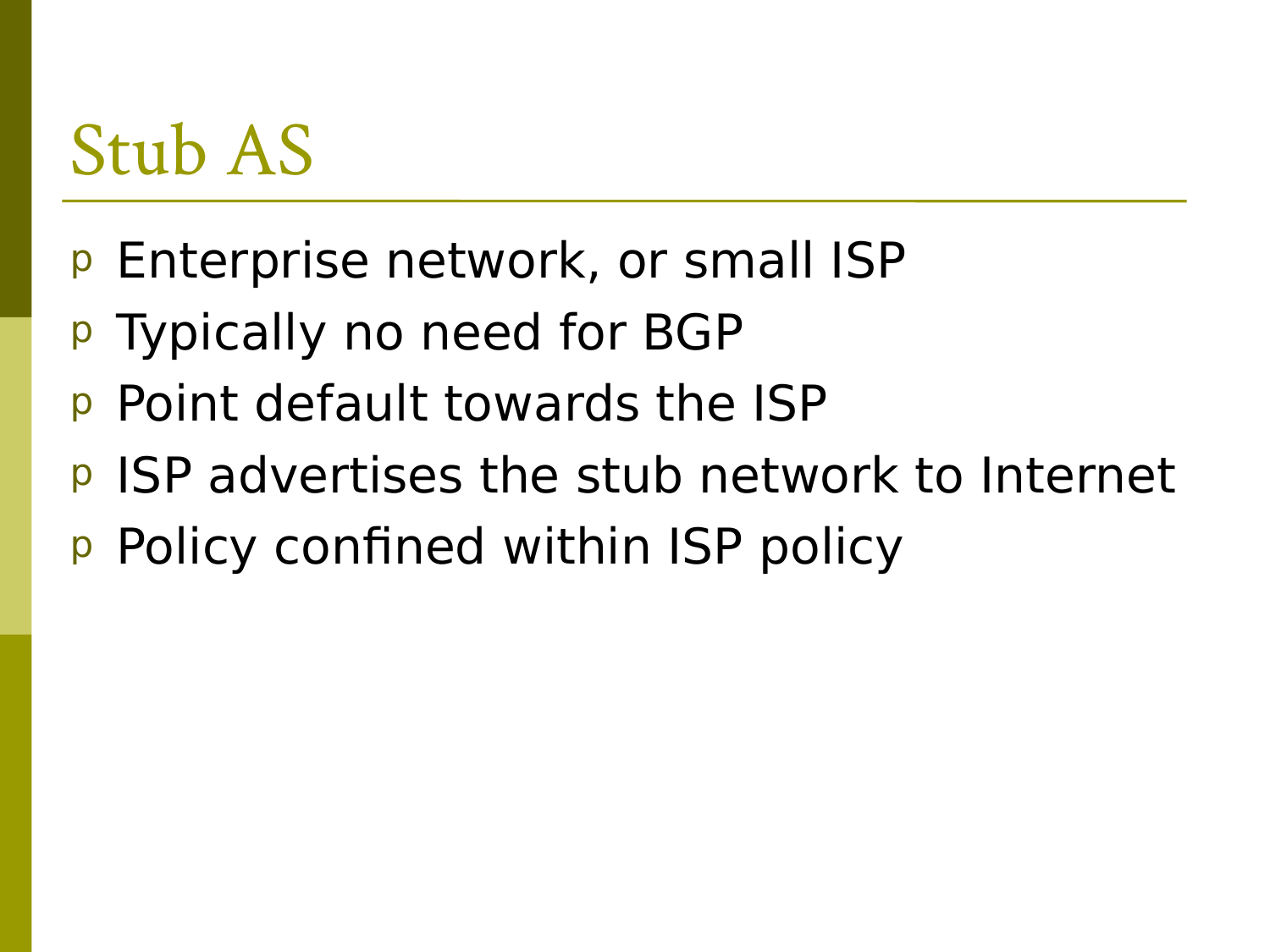

# Stub AS
Enterprise network, or small ISP
Typically no need for BGP
Point default towards the ISP
ISP advertises the stub network to Internet
Policy confined within ISP policy